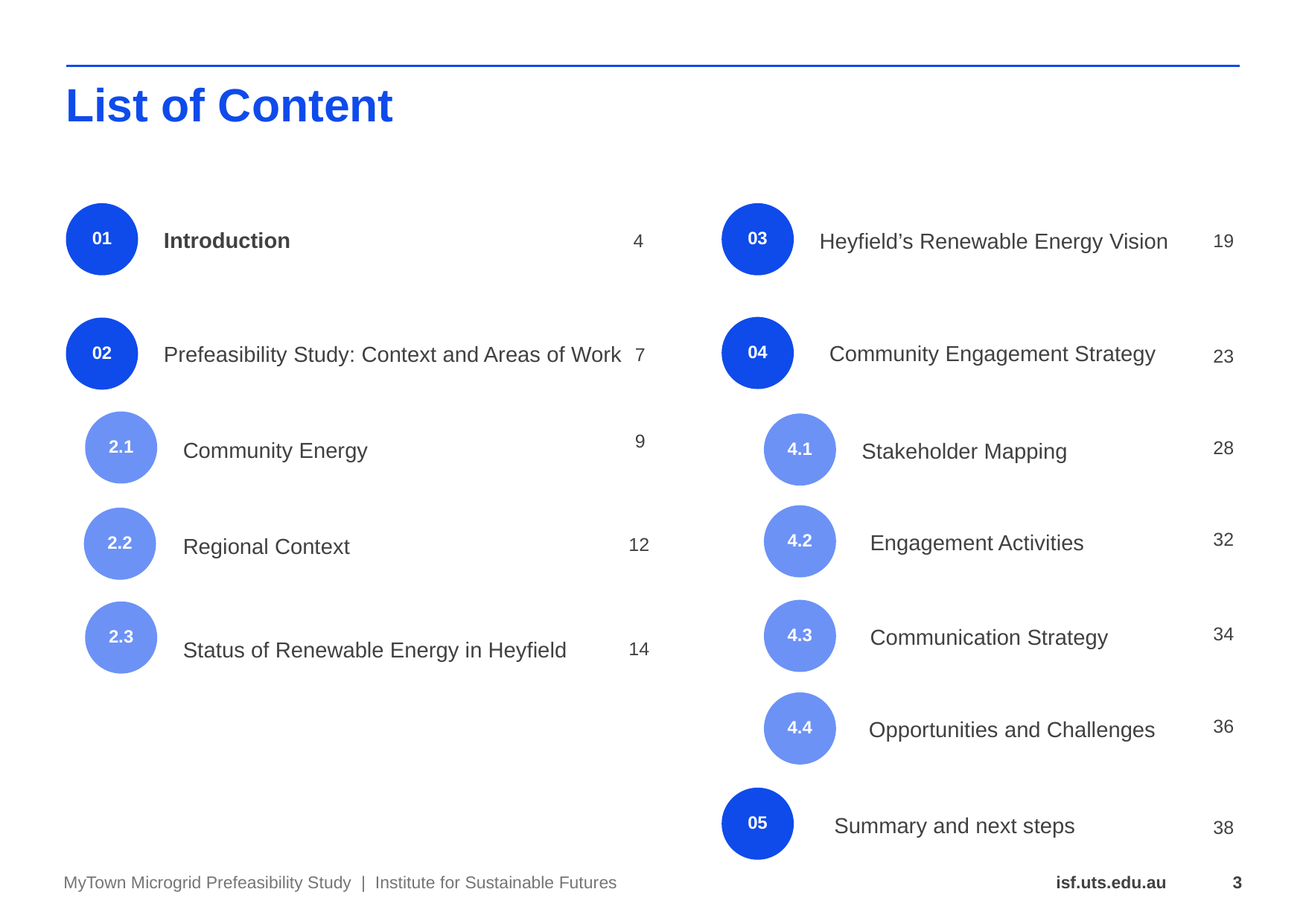

# List of Content
Introduction
01
Heyfield’s Renewable Energy Vision
03
4
19
Community Engagement Strategy
04
Prefeasibility Study: Context and Areas of Work
02
7
23
2.1
4.1
Community Energy
Stakeholder Mapping
9
28
4.2
Engagement Activities
2.2
Regional Context
32
12
4.3
Communication Strategy
2.3
Status of Renewable Energy in Heyfield
34
14
4.4
Opportunities and Challenges
36
05
Summary and next steps
38
MyTown Microgrid Prefeasibility Study  |  Institute for Sustainable Futures
3